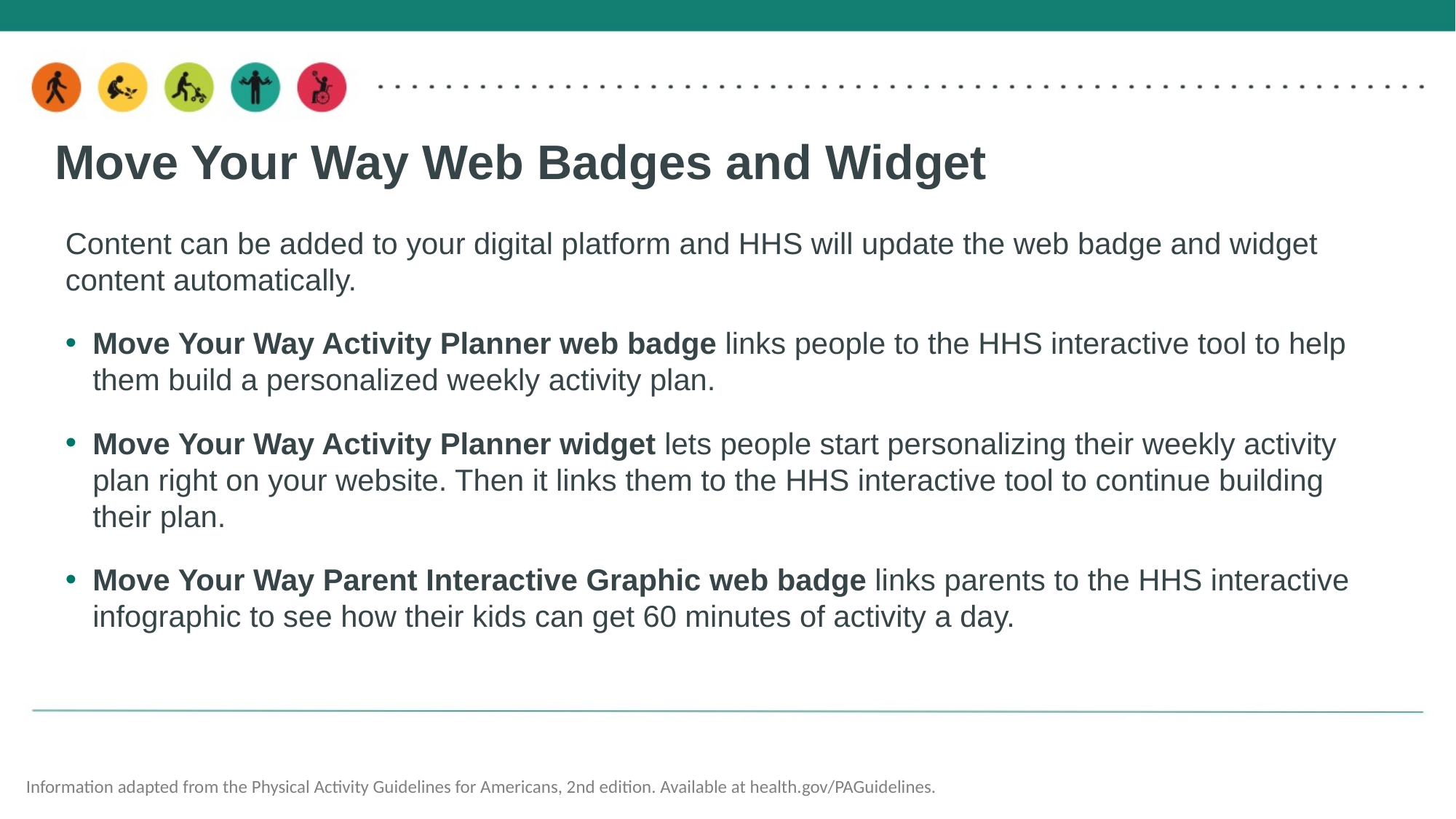

# Move Your Way Web Badges and Widget
Content can be added to your digital platform and HHS will update the web badge and widget content automatically.
Move Your Way Activity Planner web badge links people to the HHS interactive tool to help them build a personalized weekly activity plan.
Move Your Way Activity Planner widget lets people start personalizing their weekly activity plan right on your website. Then it links them to the HHS interactive tool to continue building their plan.
Move Your Way Parent Interactive Graphic web badge links parents to the HHS interactive infographic to see how their kids can get 60 minutes of activity a day.